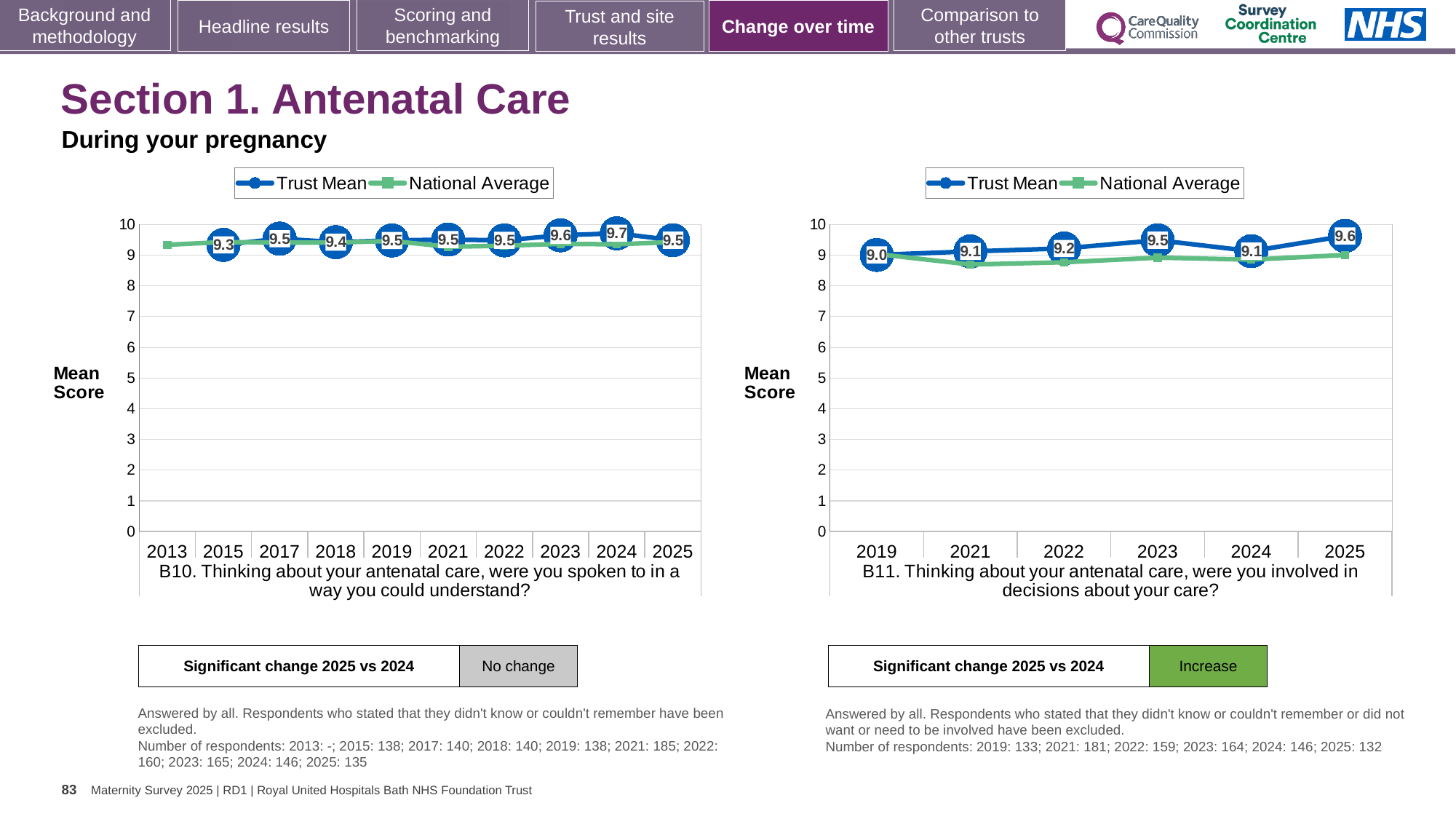

# Section 1. Antenatal Care
During your pregnancy

### Chart

| Category | Trust Mean | National Average |
|---|---|---|
| 2013 | None | 9.335742313463143 |
| 2015 | 9.334623003400292 | 9.42553606384066 |
| 2017 | 9.536131521315843 | 9.40591997624855 |
| 2018 | 9.422540985849993 | 9.40881567953916 |
| 2019 | 9.477440580712988 | 9.460352901984898 |
| 2021 | 9.507344006526887 | 9.271002879488048 |
| 2022 | 9.480385214645821 | 9.305006470394911 |
| 2023 | 9.645595261547655 | 9.366178398382548 |
| 2024 | 9.711329503423018 | 9.351429403357608 |
| 2025 | 9.486301045329718 | 9.426116816350556 |

### Chart

| Category | Trust Mean | National Average |
|---|---|---|
| 2019 | 9.00664124623386 | 9.03585805759567 |
| 2021 | 9.120954405199358 | 8.693888580922954 |
| 2022 | 9.218215769234554 | 8.766917148587769 |
| 2023 | 9.486335288775393 | 8.917343666280427 |
| 2024 | 9.130825963139332 | 8.853571945583779 |
| 2025 | 9.625830354382632 | 9.003760029209854 |
| Significant change 2025 vs 2024 | No change |
| --- | --- |
| Significant change 2025 vs 2024 | Increase |
| --- | --- |
Answered by all. Respondents who stated that they didn't know or couldn't remember have been excluded.
Number of respondents: 2013: -; 2015: 138; 2017: 140; 2018: 140; 2019: 138; 2021: 185; 2022: 160; 2023: 165; 2024: 146; 2025: 135
Answered by all. Respondents who stated that they didn't know or couldn't remember or did not want or need to be involved have been excluded.
Number of respondents: 2019: 133; 2021: 181; 2022: 159; 2023: 164; 2024: 146; 2025: 132
83